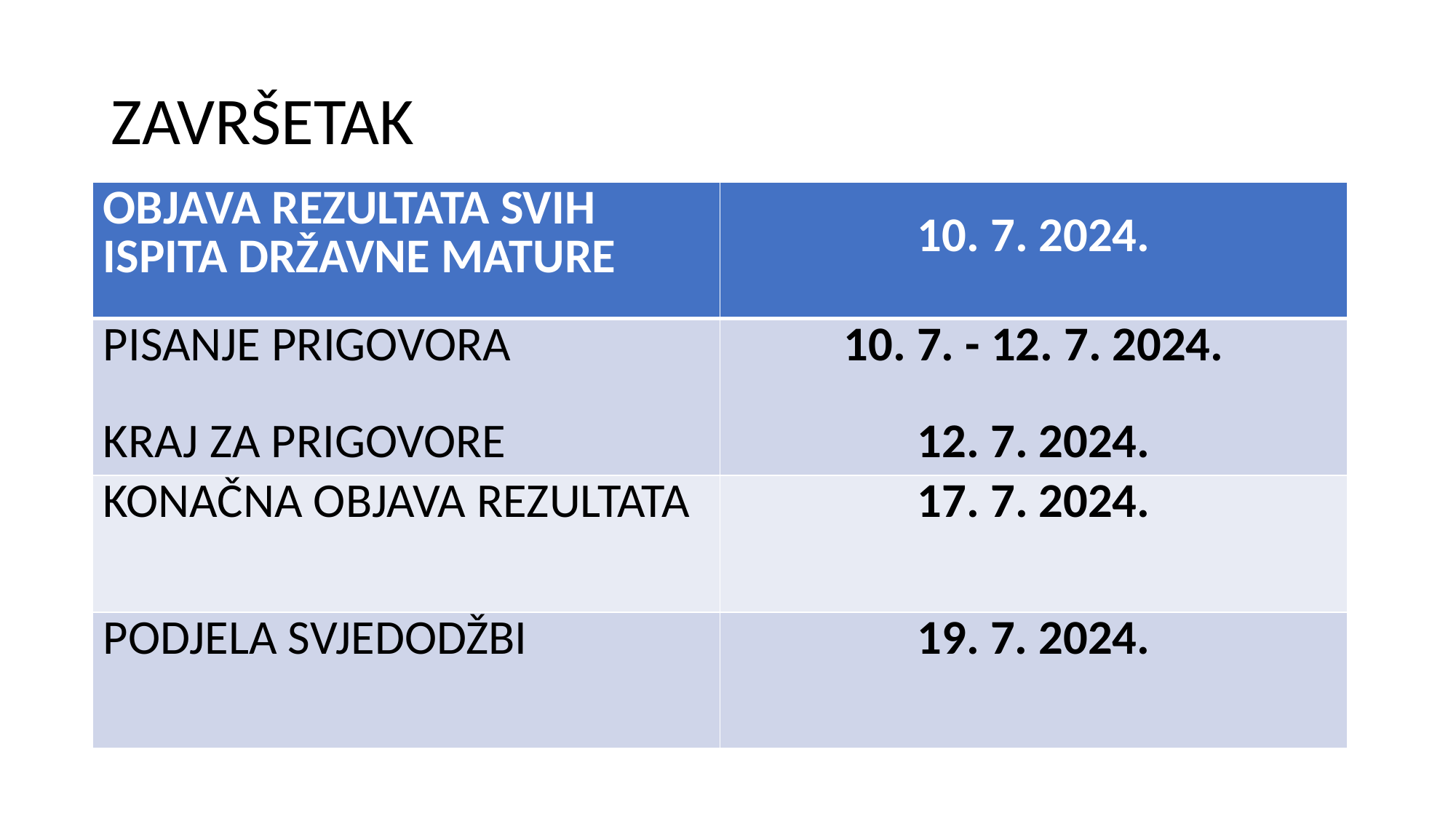

# ZAVRŠETAK
| OBJAVA REZULTATA SVIH ISPITA DRŽAVNE MATURE | 10. 7. 2024. |
| --- | --- |
| PISANJE PRIGOVORA KRAJ ZA PRIGOVORE | 10. 7. - 12. 7. 2024. 12. 7. 2024. |
| KONAČNA OBJAVA REZULTATA | 17. 7. 2024. |
| PODJELA SVJEDODŽBI | 19. 7. 2024. |